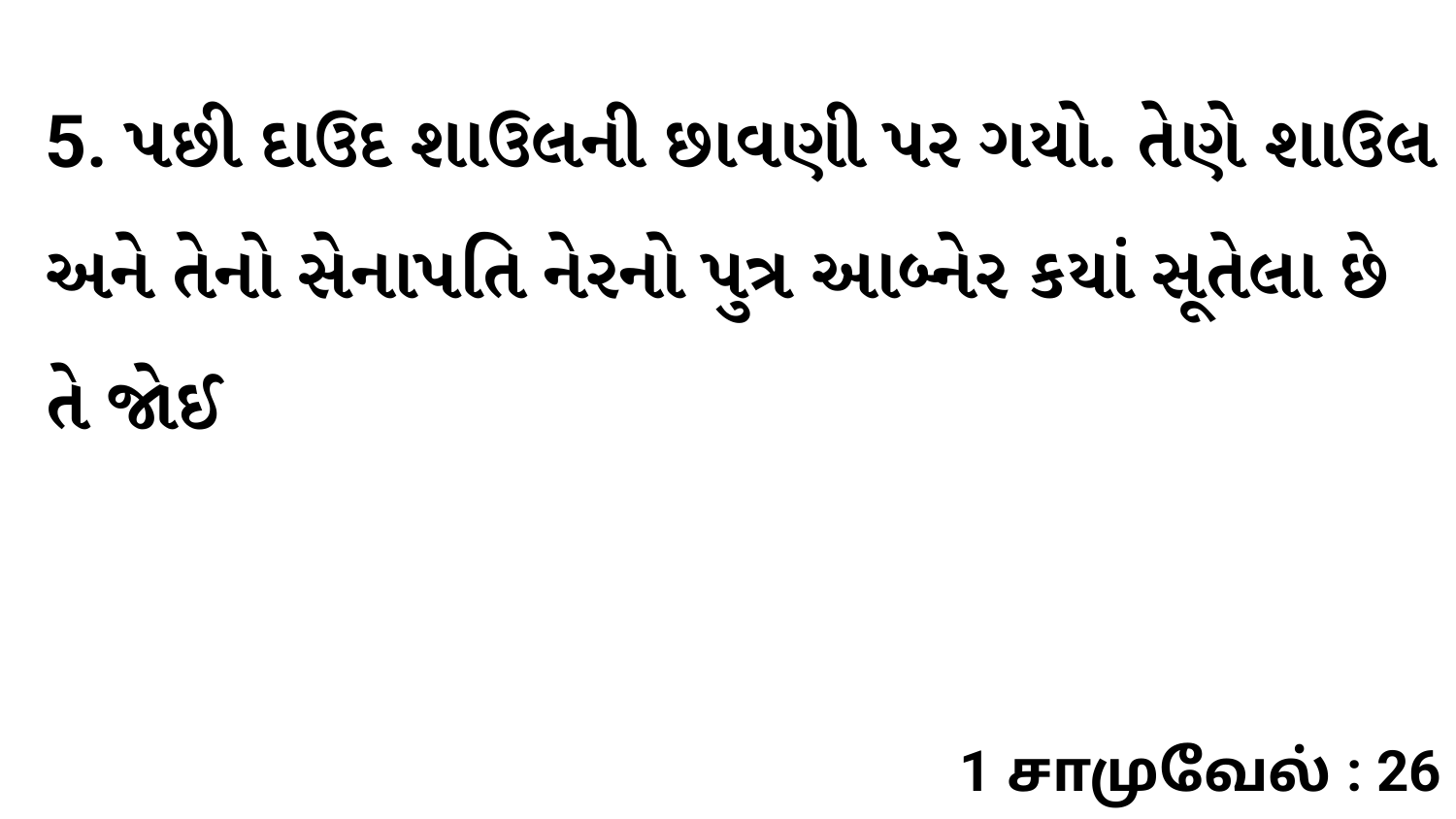

5. પછી દાઉદ શાઉલની છાવણી પર ગયો. તેણે શાઉલ અને તેનો સેનાપતિ નેરનો પુત્ર આબ્નેર કયાં સૂતેલા છે તે જોઈ
1 சாமுவேல் : 26